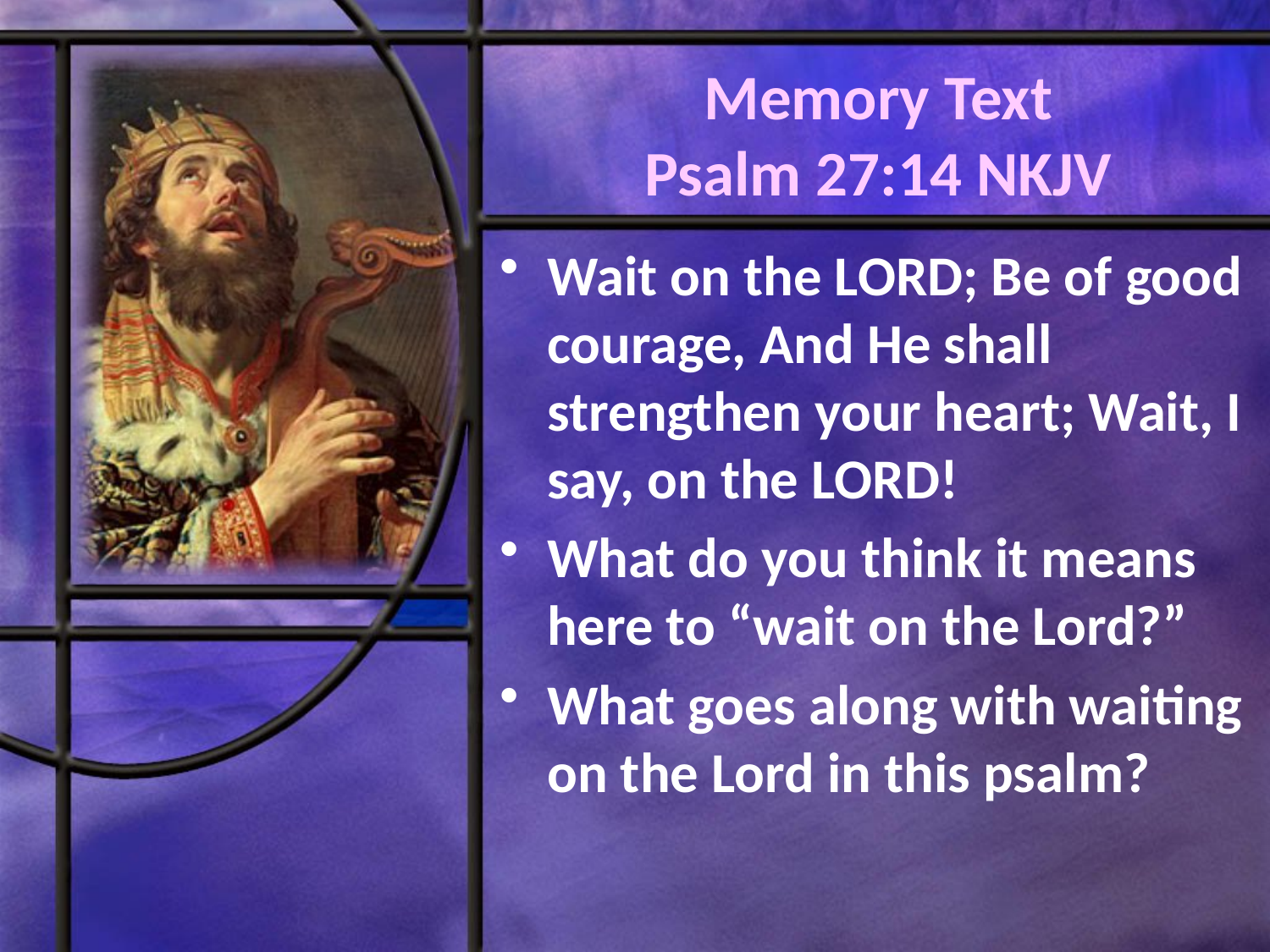

# Memory Text Psalm 27:14 NKJV
Wait on the LORD; Be of good courage, And He shall strengthen your heart; Wait, I say, on the LORD!
What do you think it means here to “wait on the Lord?”
What goes along with waiting on the Lord in this psalm?